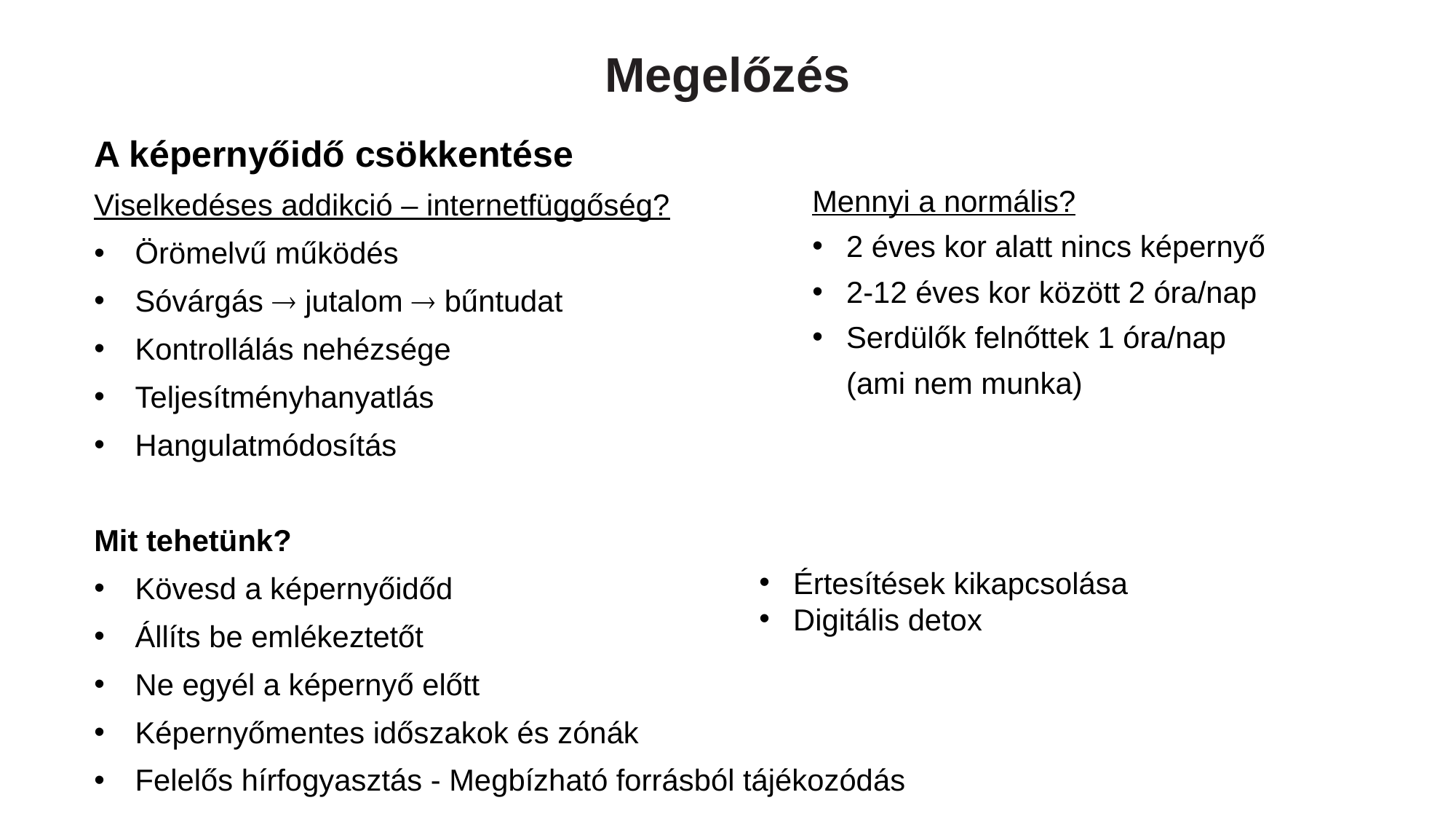

# Megelőzés
A képernyőidő csökkentése
Viselkedéses addikció – internetfüggőség?
Örömelvű működés
Sóvárgás → jutalom → bűntudat
Kontrollálás nehézsége
Teljesítményhanyatlás
Hangulatmódosítás

Mit tehetünk?
Kövesd a képernyőidőd
Állíts be emlékeztetőt
Ne egyél a képernyő előtt
Képernyőmentes időszakok és zónák
Felelős hírfogyasztás - Megbízható forrásból tájékozódás

Mennyi a normális?
2 éves kor alatt nincs képernyő
2-12 éves kor között 2 óra/nap
Serdülők felnőttek 1 óra/nap (ami nem munka)

Értesítések kikapcsolása
Digitális detox